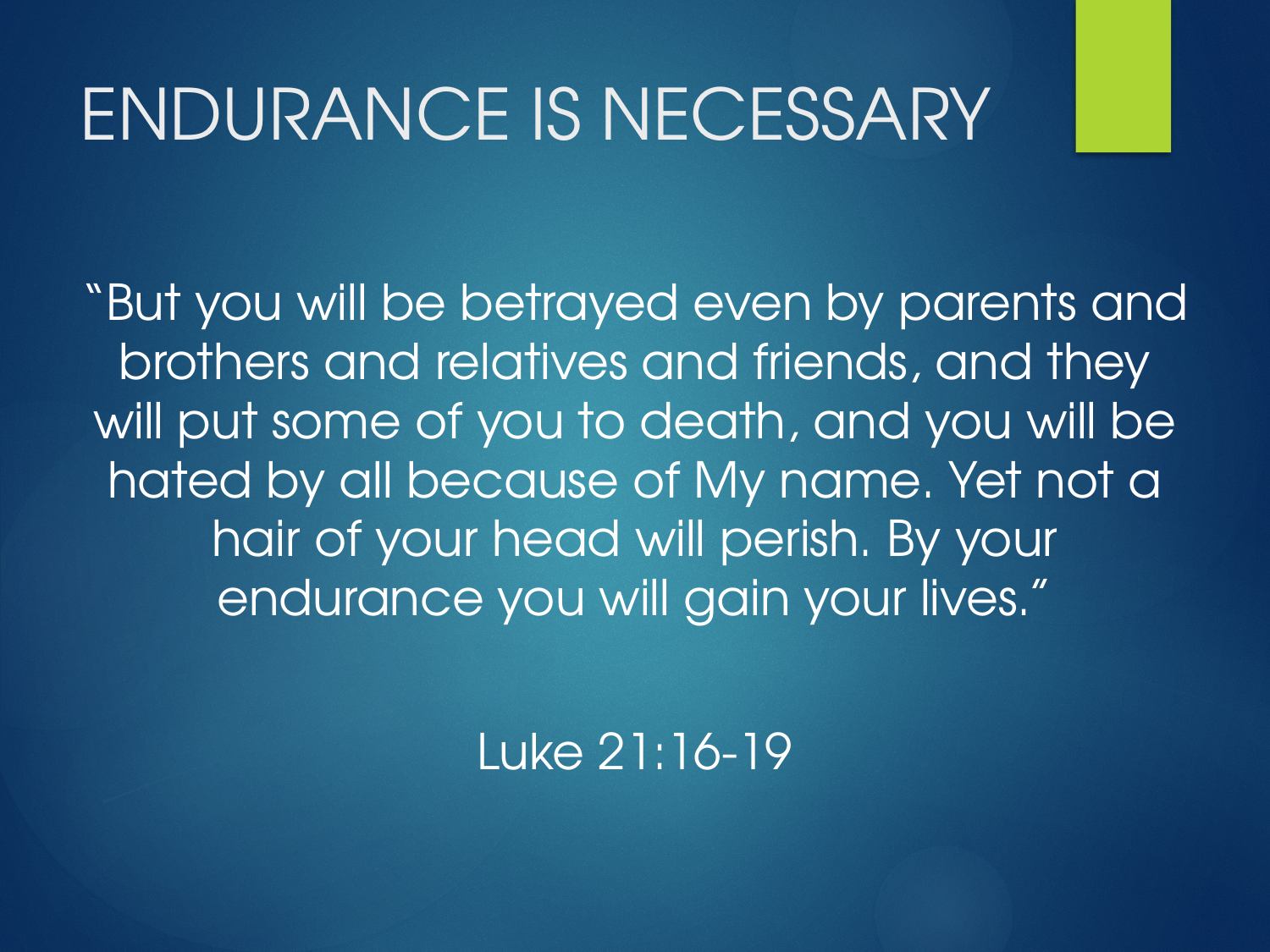

# ENDURANCE IS NECESSARY
“But you will be betrayed even by parents and brothers and relatives and friends, and they will put some of you to death, and you will be hated by all because of My name. Yet not a hair of your head will perish. By your endurance you will gain your lives.”

Luke 21:16-19